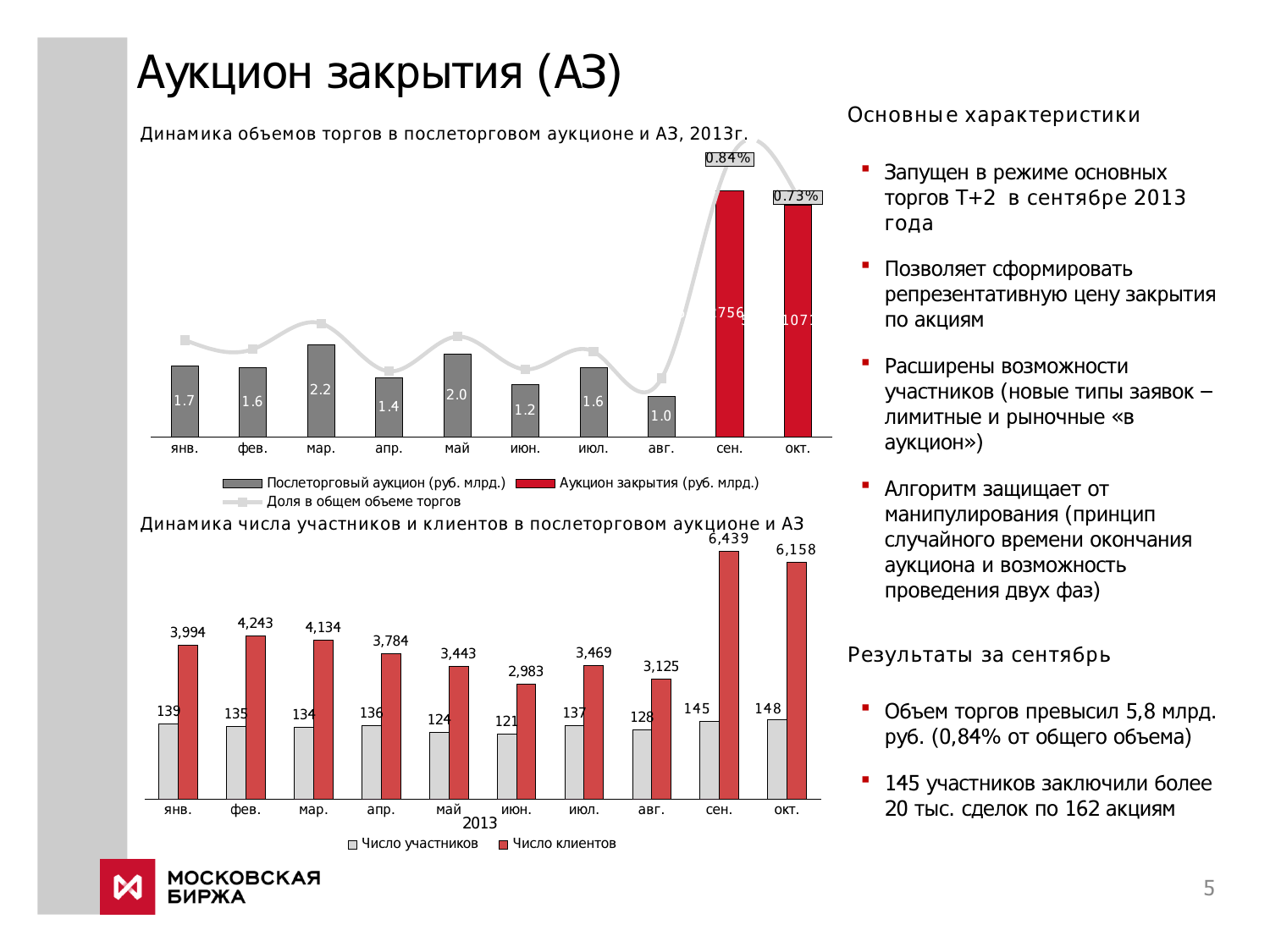

# Аукцион закрытия (АЗ)
Основные характеристики
Запущен в режиме основных торгов Т+2  в сентябре 2013 года
Позволяет сформировать репрезентативную цену закрытия по акциям
Расширены возможности участников (новые типы заявок – лимитные и рыночные «в аукцион»)
Алгоритм защищает от манипулирования (принцип случайного времени окончания аукциона и возможность проведения двух фаз)
Результаты за сентябрь
Объем торгов превысил 5,8 млрд. руб. (0,84% от общего объема)
145 участников заключили более 20 тыс. сделок по 162 акциям

Динамика объемов торгов в послеторговом аукционе и АЗ, 2013г.

### Chart

| Category | Послеторговый аукцион (руб. млрд.) | Аукцион закрытия (руб. млрд.) | Доля в общем объеме торгов |
|---|---|---|---|
| янв. | 1.6899094736000053 | None | 0.00294963359233454 |
| фев. | 1.6467643715999951 | None | 0.0026740447784861176 |
| мар. | 2.1796634691000083 | None | 0.003455420856626895 |
| апр. | 1.3961206013999983 | None | 0.002001666597073999 |
| май | 1.9651450777999966 | None | 0.003055711304668466 |
| июн. | 1.2418638661999999 | None | 0.0020597143659231826 |
| июл. | 1.643872129769992 | None | 0.00259802672735314 |
| авг. | 0.9719460138699938 | None | 0.001792605906690253 |
| сен. | None | 5.822756695799999 | 0.008439826195886497 |
| окт. | None | 5.48110719388 | 0.007283574616361674 |
Динамика числа участников и клиентов в послеторговом аукционе и АЗ

[unsupported chart]

2013
5